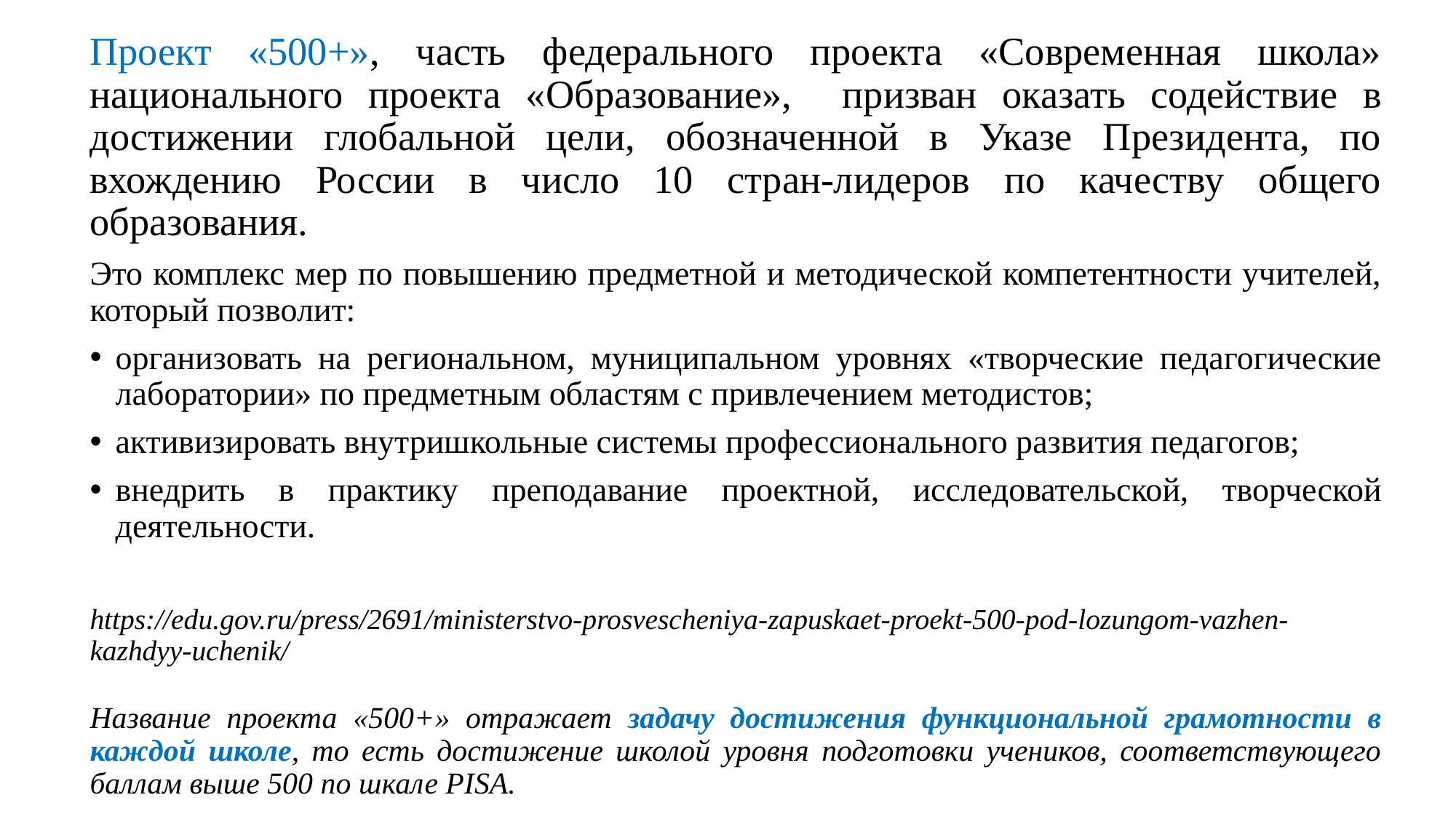

Проект «500+», часть федерального проекта «Современная школа» национального проекта «Образование»,  призван оказать содействие в достижении глобальной цели, обозначенной в Указе Президента, по вхождению России в число 10 стран-лидеров по качеству общего образования.
Это комплекс мер по повышению предметной и методической компетентности учителей, который позволит:
организовать на региональном, муниципальном уровнях «творческие педагогические лаборатории» по предметным областям с привлечением методистов;
активизировать внутришкольные системы профессионального развития педагогов;
внедрить в практику преподавание проектной, исследовательской, творческой деятельности.

https://edu.gov.ru/press/2691/ministerstvo-prosvescheniya-zapuskaet-proekt-500-pod-lozungom-vazhen-kazhdyy-uchenik/

# Название проекта «500+» отражает задачу достижения функциональной грамотности в каждой школе, то есть достижение школой уровня подготовки учеников, соответствующего баллам выше 500 по шкале PISA.